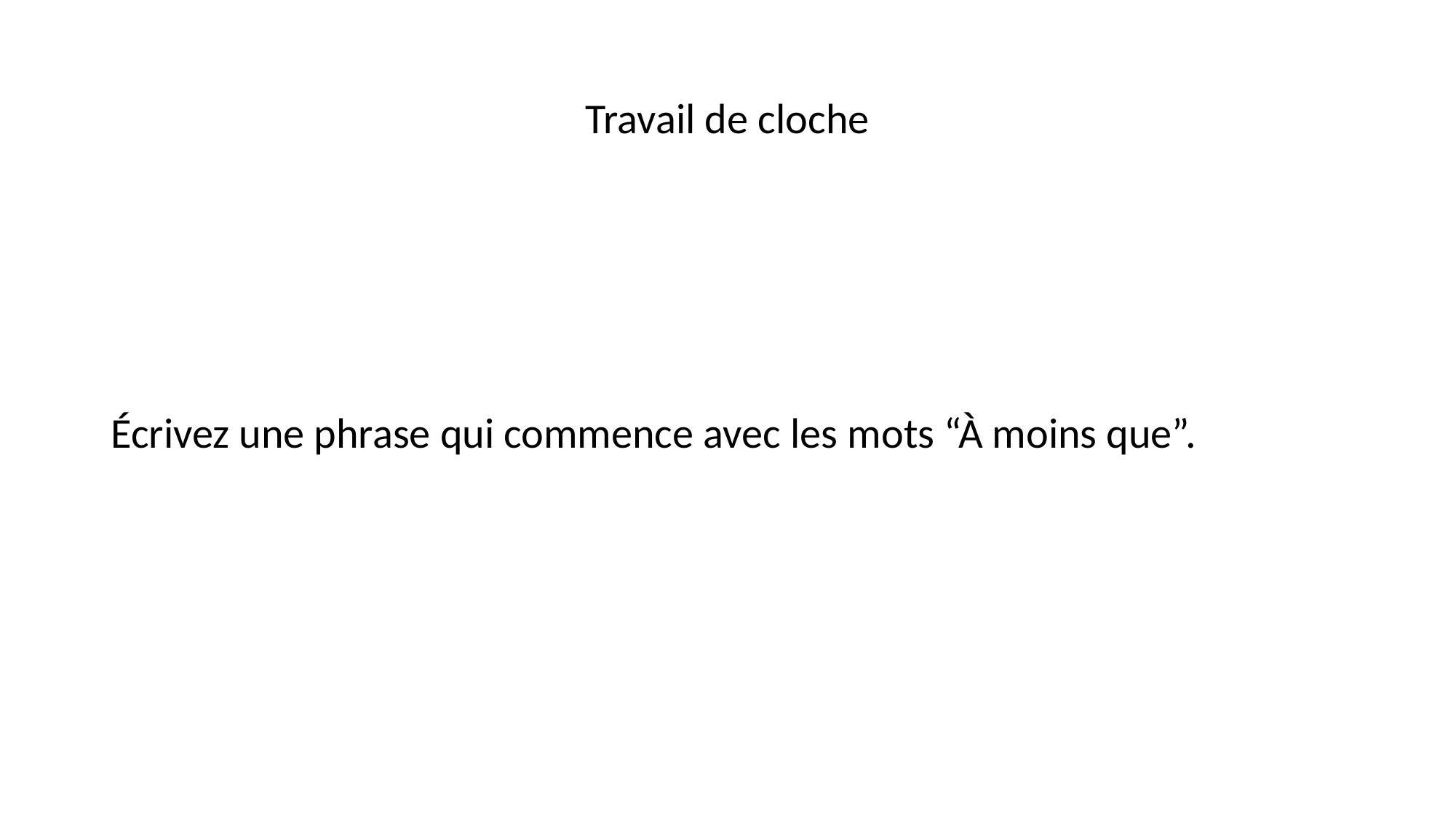

# Travail de cloche

Écrivez une phrase qui commence avec les mots “À moins que”.